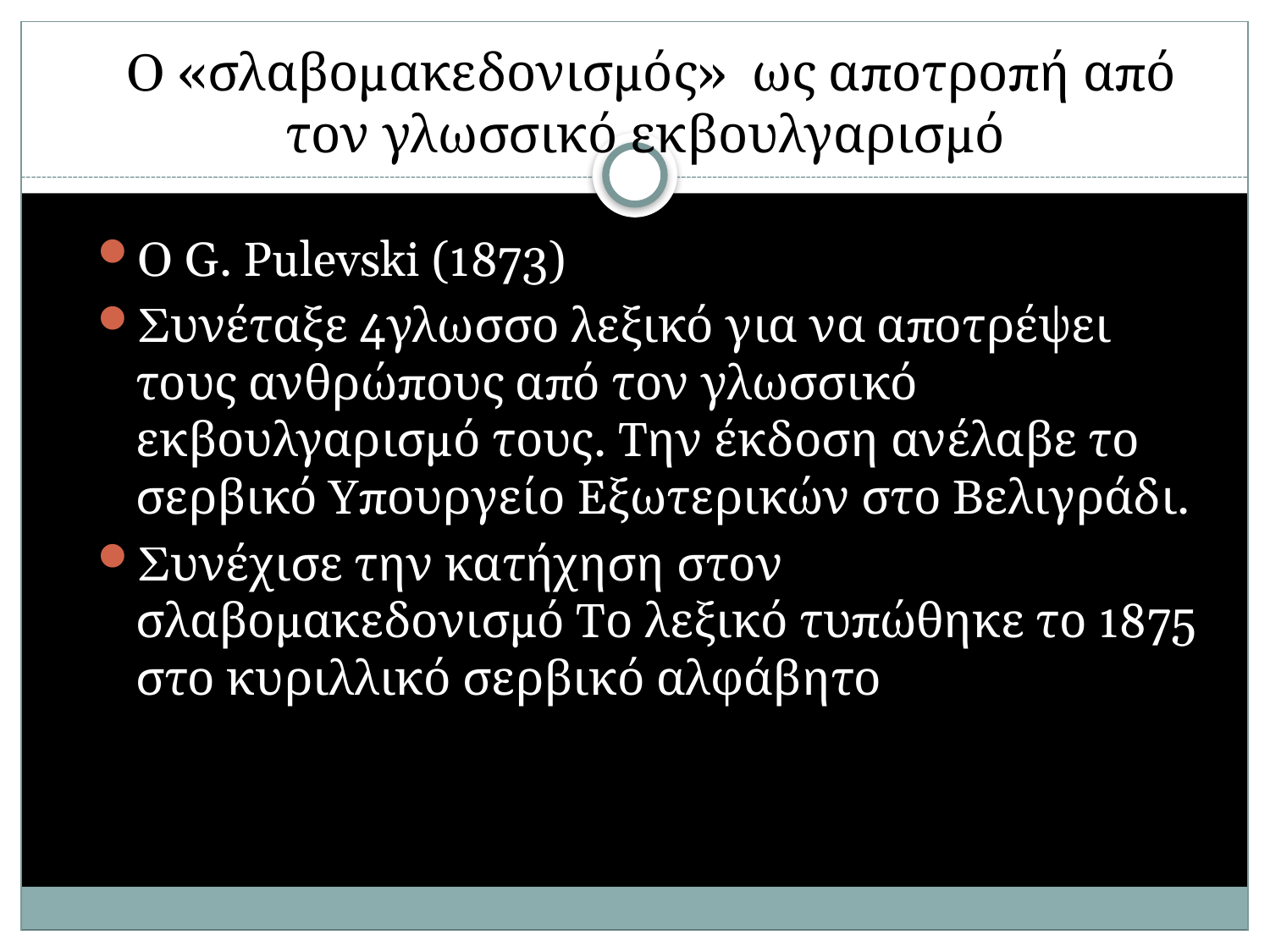

# Ο «σλαβομακεδονισμός»  ως αποτροπή από τον γλωσσικό εκβουλγαρισμό
Ο G. Pulevski (1873)
Συνέταξε 4γλωσσο λεξικό για να αποτρέψει τους ανθρώπους από τον γλωσσικό εκβουλγαρισμό τους. Την έκδοση ανέλαβε το σερβικό Υπουργείο Εξωτερικών στο Βελιγράδι.
Συνέχισε την κατήχηση στον σλαβομακεδονισμό Το λεξικό τυπώθηκε το 1875 στο κυριλλικό σερβικό αλφάβητο